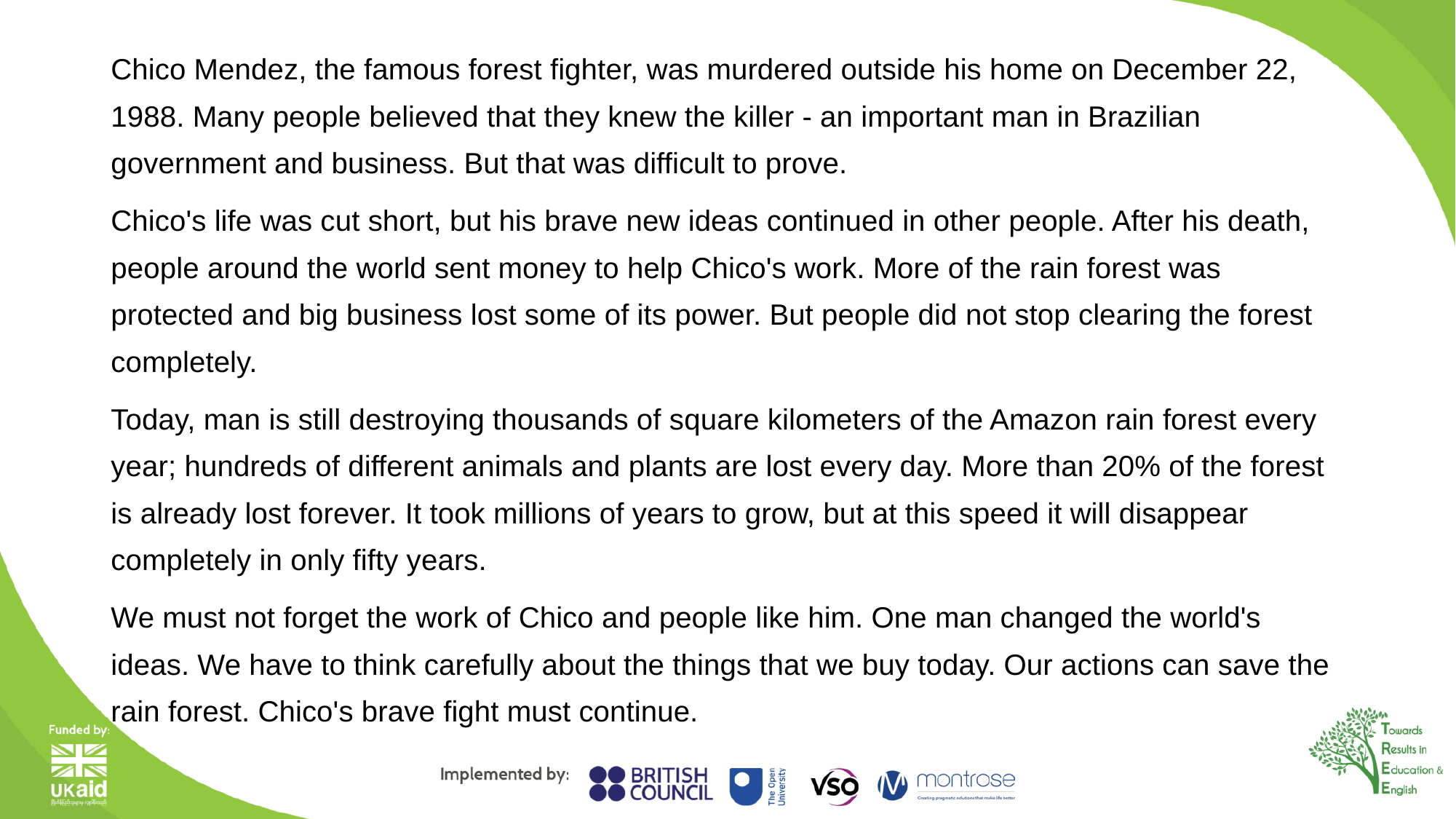

Chico Mendez, the famous forest fighter, was murdered outside his home on December 22, 1988. Many people believed that they knew the killer - an important man in Brazilian government and business. But that was difficult to prove.
Chico's life was cut short, but his brave new ideas continued in other people. After his death, people around the world sent money to help Chico's work. More of the rain forest was protected and big business lost some of its power. But people did not stop clearing the forest completely.
Today, man is still destroying thousands of square kilometers of the Amazon rain forest every year; hundreds of different animals and plants are lost every day. More than 20% of the forest is already lost forever. It took millions of years to grow, but at this speed it will disappear completely in only fifty years.
We must not forget the work of Chico and people like him. One man changed the world's ideas. We have to think carefully about the things that we buy today. Our actions can save the rain forest. Chico's brave fight must continue.